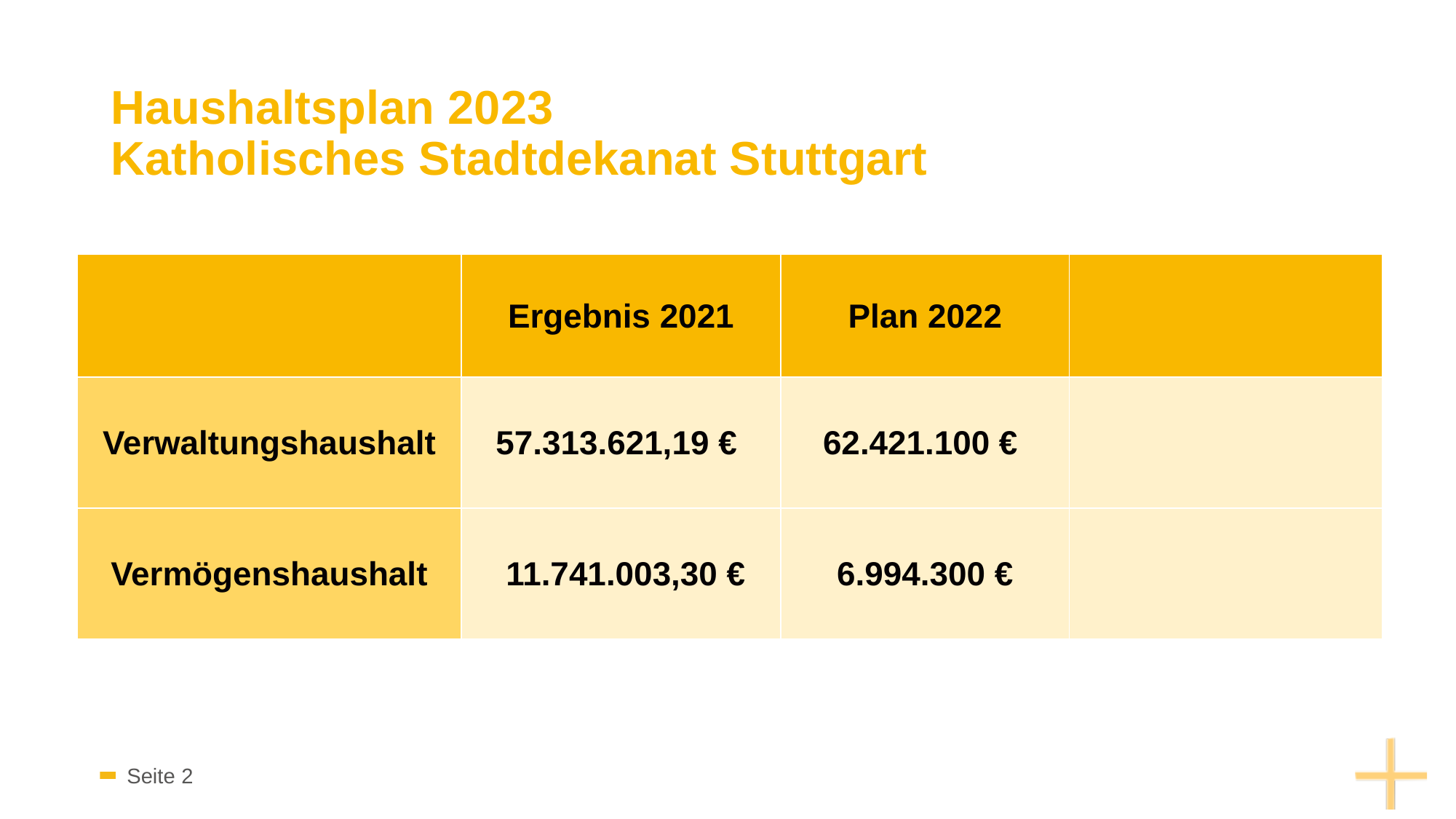

# Haushaltsplan 2023 Katholisches Stadtdekanat Stuttgart
|  | Ergebnis 2021 | Plan 2022 |  |
| --- | --- | --- | --- |
| Verwaltungshaushalt | 57.313.621,19 € | 62.421.100 € |  |
| Vermögenshaushalt | 11.741.003,30 € | 6.994.300 € |  |